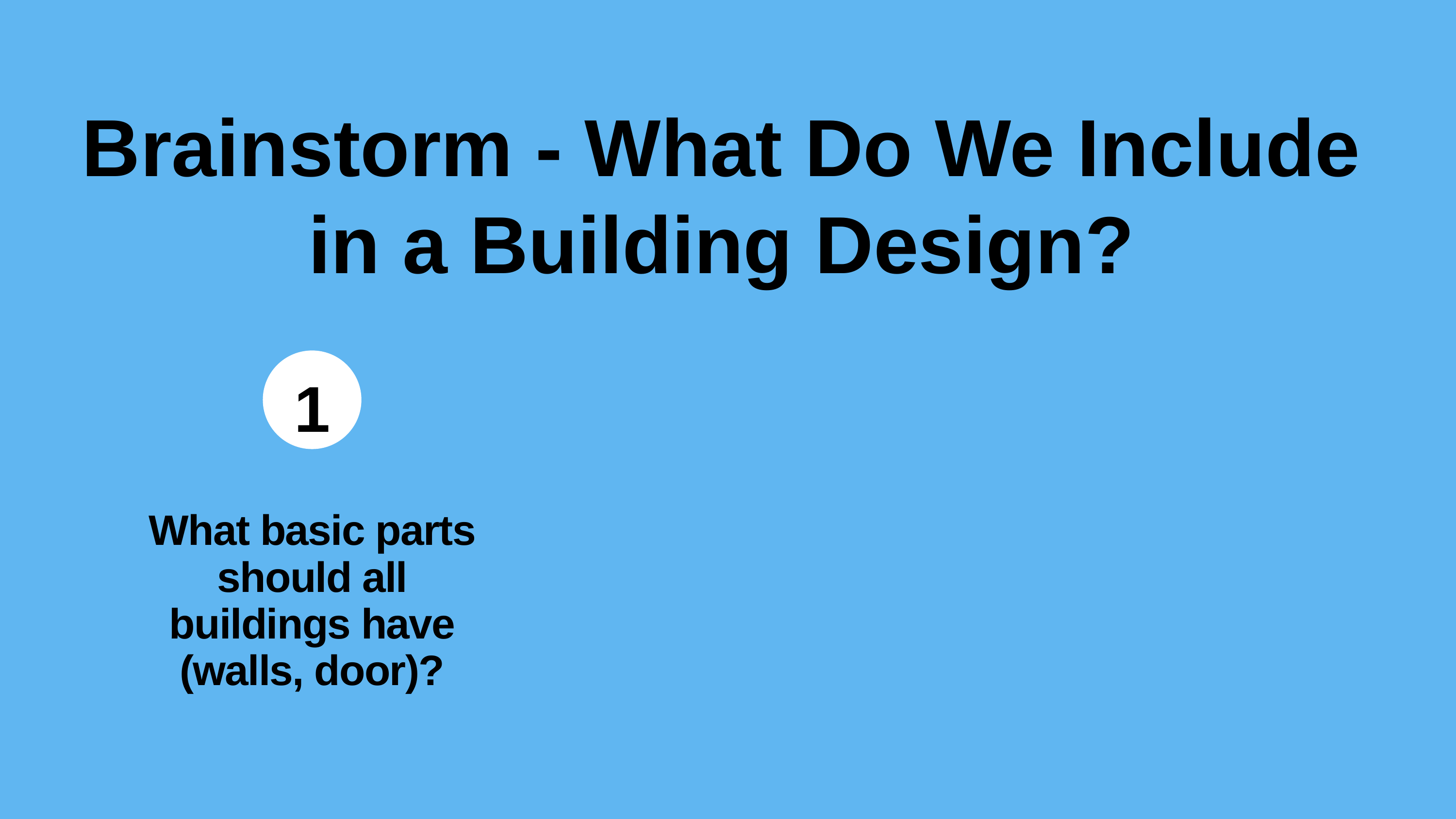

Brainstorm - What Do We Include in a Building Design?
1

What basic parts should all buildings have (walls, door)?